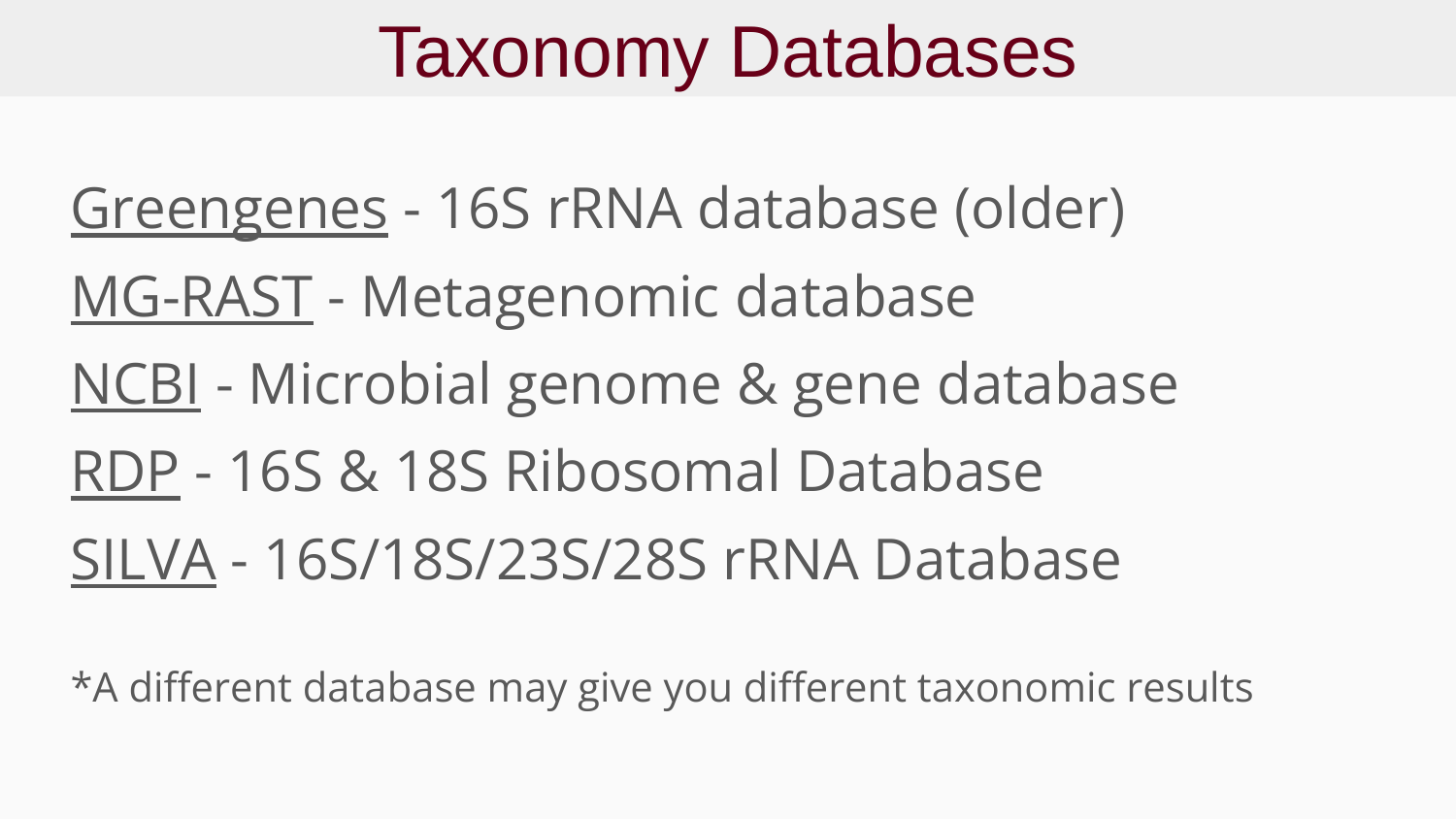

# Taxonomy Databases
Greengenes - 16S rRNA database (older)
MG-RAST - Metagenomic database
NCBI - Microbial genome & gene database
RDP - 16S & 18S Ribosomal Database
SILVA - 16S/18S/23S/28S rRNA Database

*A different database may give you different taxonomic results